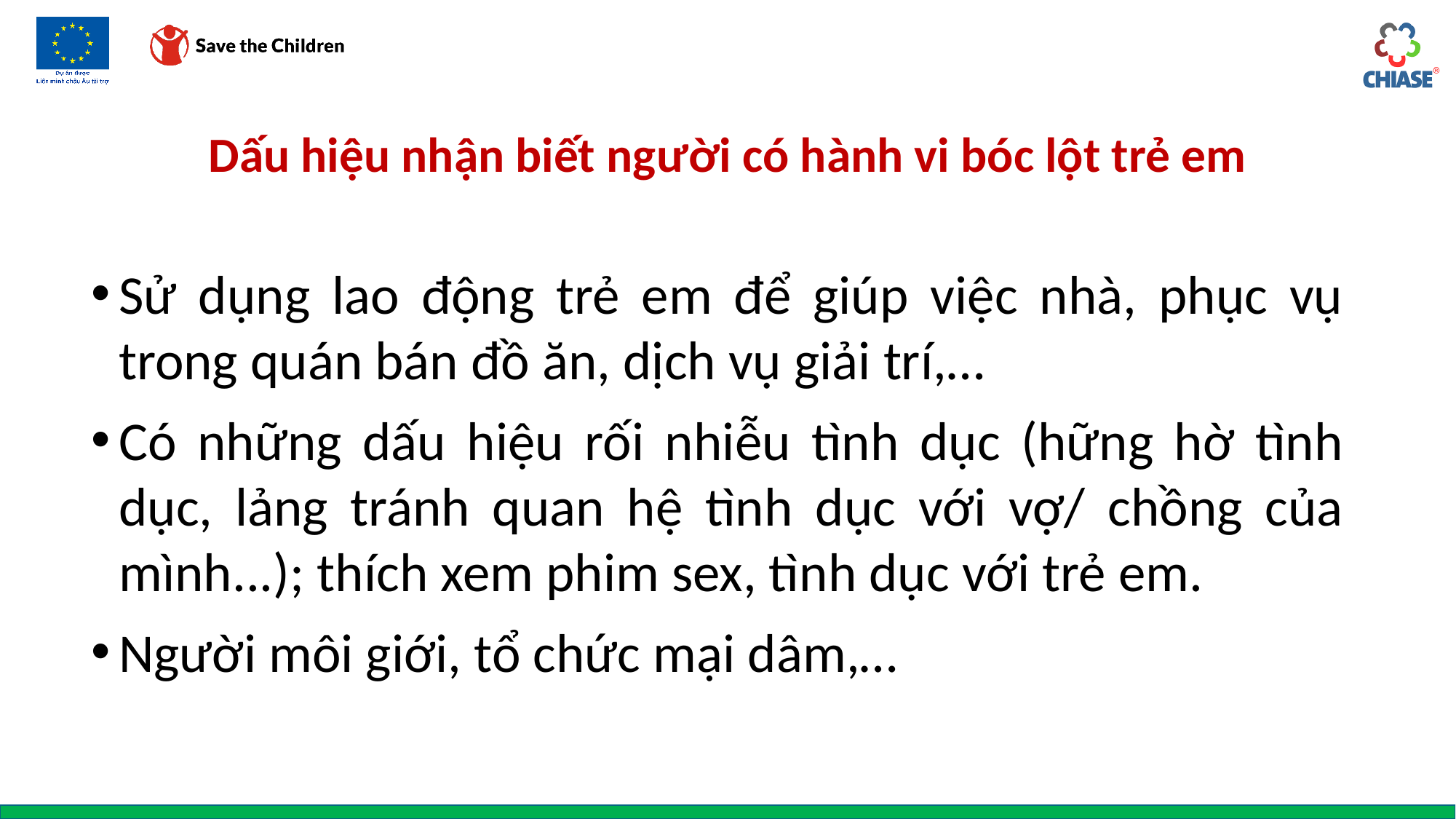

# Dấu hiệu nhận biết người có hành vi bóc lột trẻ em
Sử dụng lao động trẻ em để giúp việc nhà, phục vụ trong quán bán đồ ăn, dịch vụ giải trí,…
Có những dấu hiệu rối nhiễu tình dục (hững hờ tình dục, lảng tránh quan hệ tình dục với vợ/ chồng của mình...); thích xem phim sex, tình dục với trẻ em.
Người môi giới, tổ chức mại dâm,…